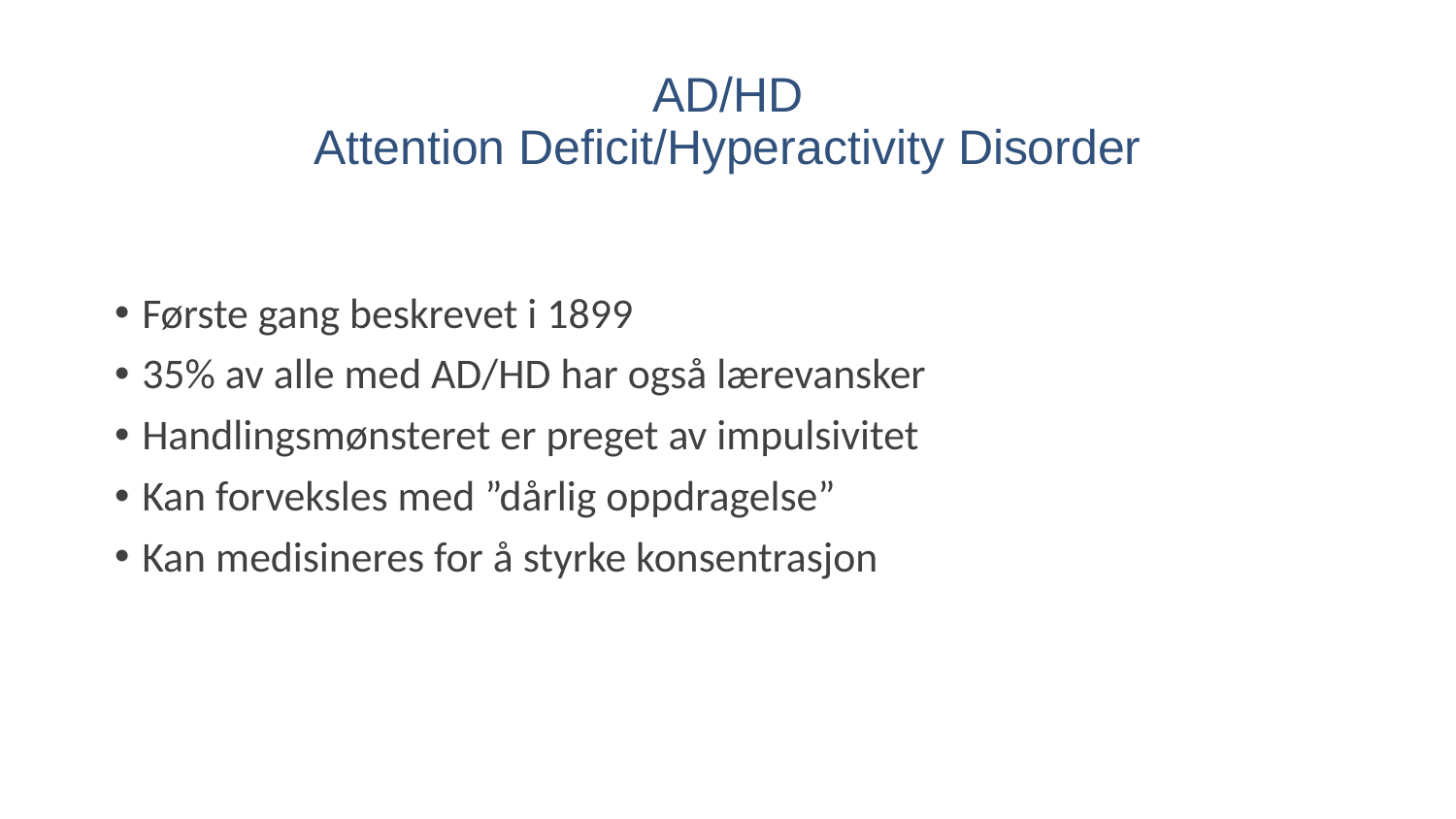

# AD/HD Attention Deficit/Hyperactivity Disorder

Første gang beskrevet i 1899
35% av alle med AD/HD har også lærevansker
Handlingsmønsteret er preget av impulsivitet
Kan forveksles med ”dårlig oppdragelse”
Kan medisineres for å styrke konsentrasjon